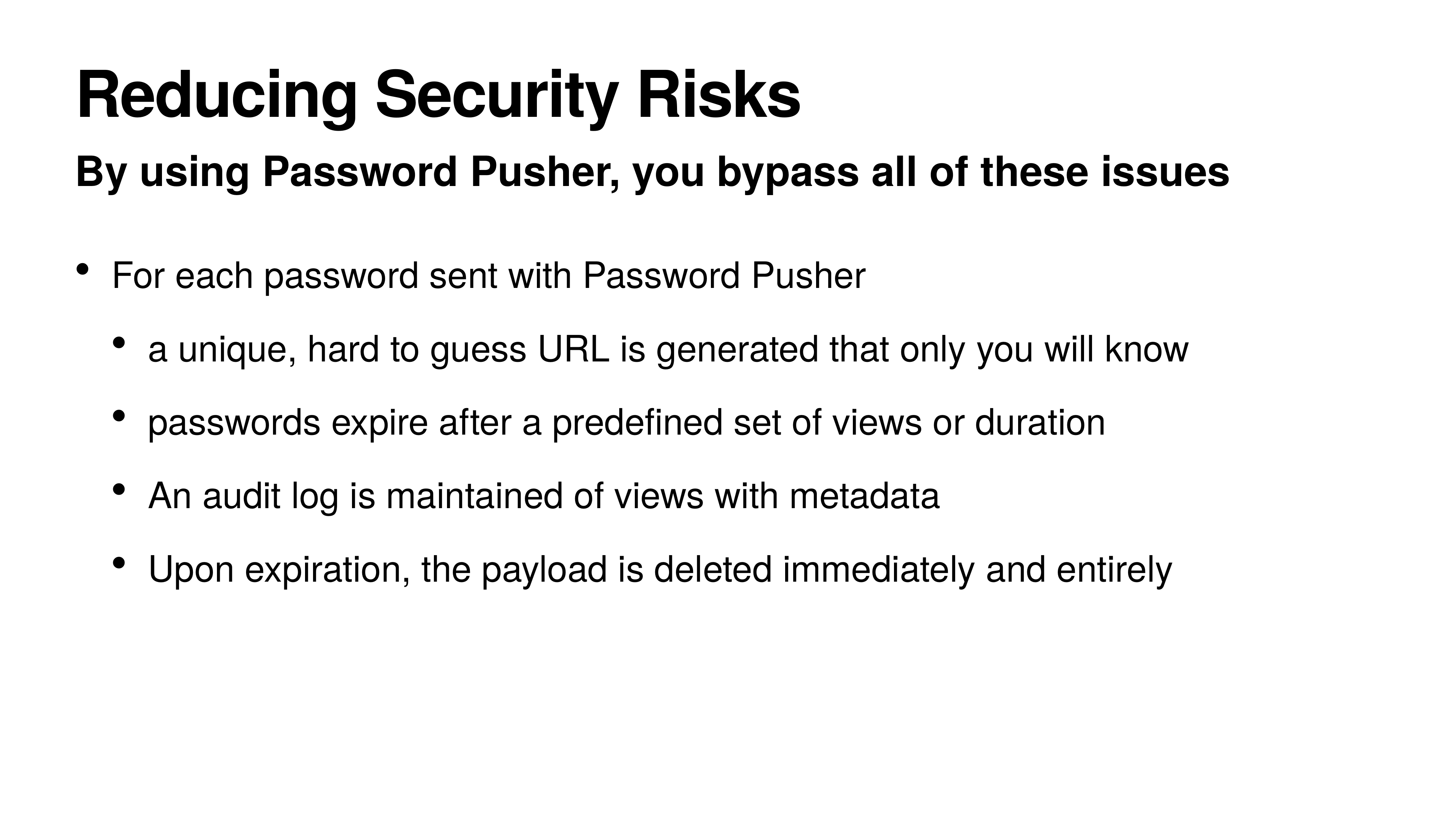

# Reducing Security Risks
By using Password Pusher, you bypass all of these issues
For each password sent with Password Pusher
a unique, hard to guess URL is generated that only you will know
passwords expire after a predefined set of views or duration
An audit log is maintained of views with metadata
Upon expiration, the payload is deleted immediately and entirely